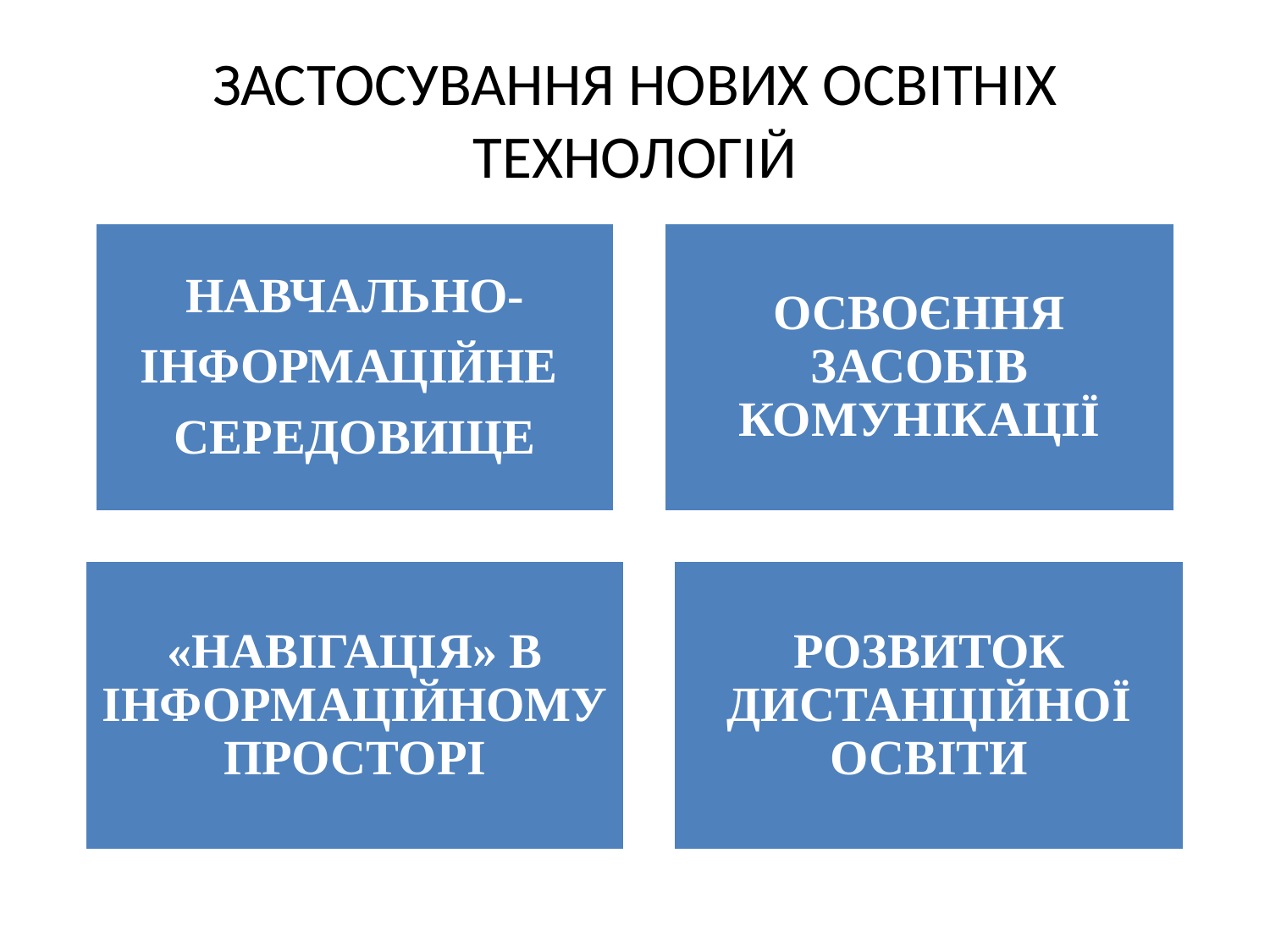

# ЗАСТОСУВАННЯ НОВИХ ОСВІТНІХ ТЕХНОЛОГІЙ
НАВЧАЛЬНО-
ІНФОРМАЦІЙНЕ
СЕРЕДОВИЩЕ
ОСВОЄННЯ ЗАСОБІВ КОМУНІКАЦІЇ
«НАВІГАЦІЯ» В ІНФОРМАЦІЙНОМУ ПРОСТОРІ
РОЗВИТОК ДИСТАНЦІЙНОЇ ОСВІТИ